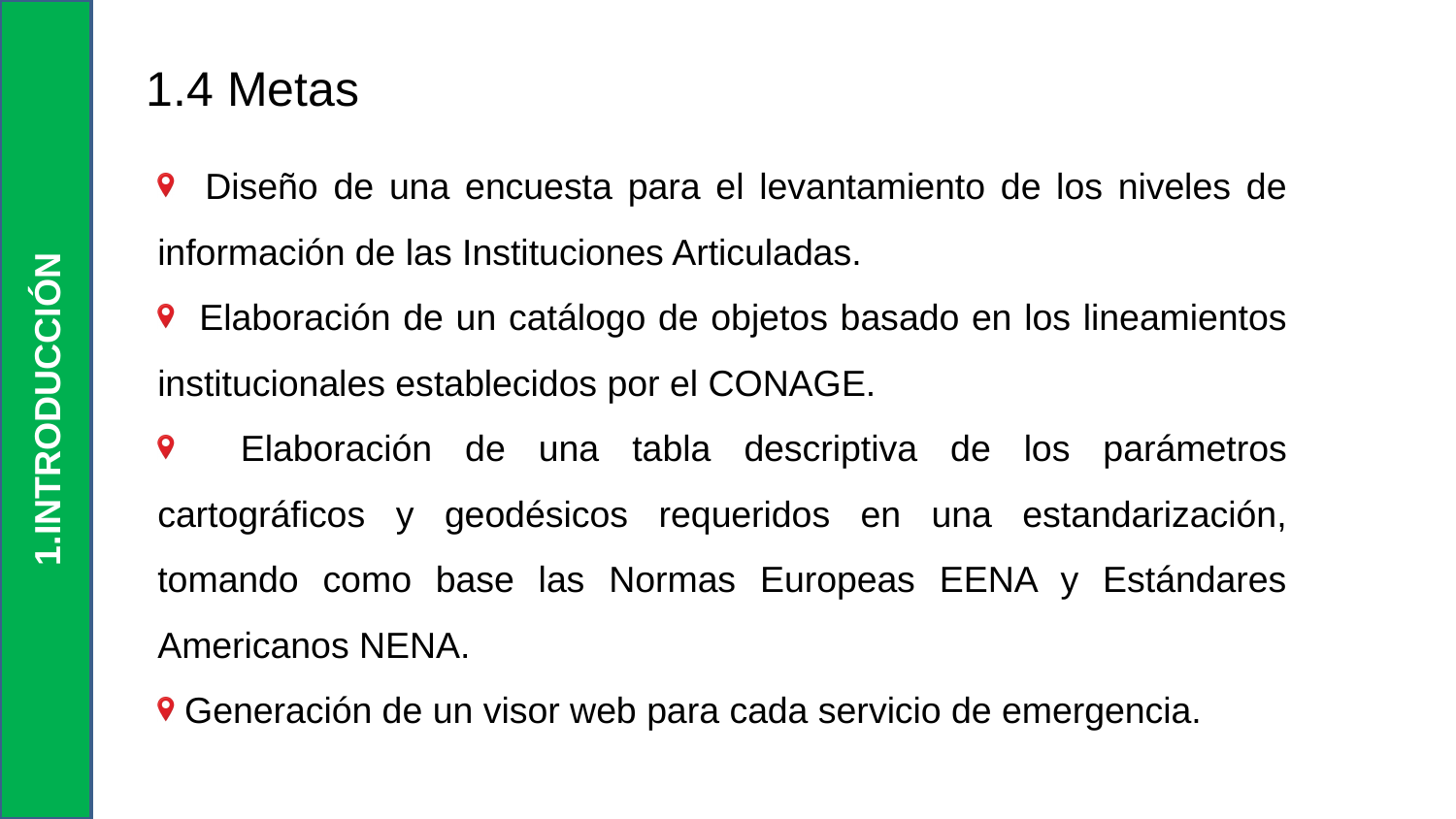

1.INTRODUCCIÓN
1.4 Metas
  Diseño de una encuesta para el levantamiento de los niveles de información de las Instituciones Articuladas.
  Elaboración de un catálogo de objetos basado en los lineamientos institucionales establecidos por el CONAGE.
  Elaboración de una tabla descriptiva de los parámetros cartográficos y geodésicos requeridos en una estandarización, tomando como base las Normas Europeas EENA y Estándares Americanos NENA.
 Generación de un visor web para cada servicio de emergencia.